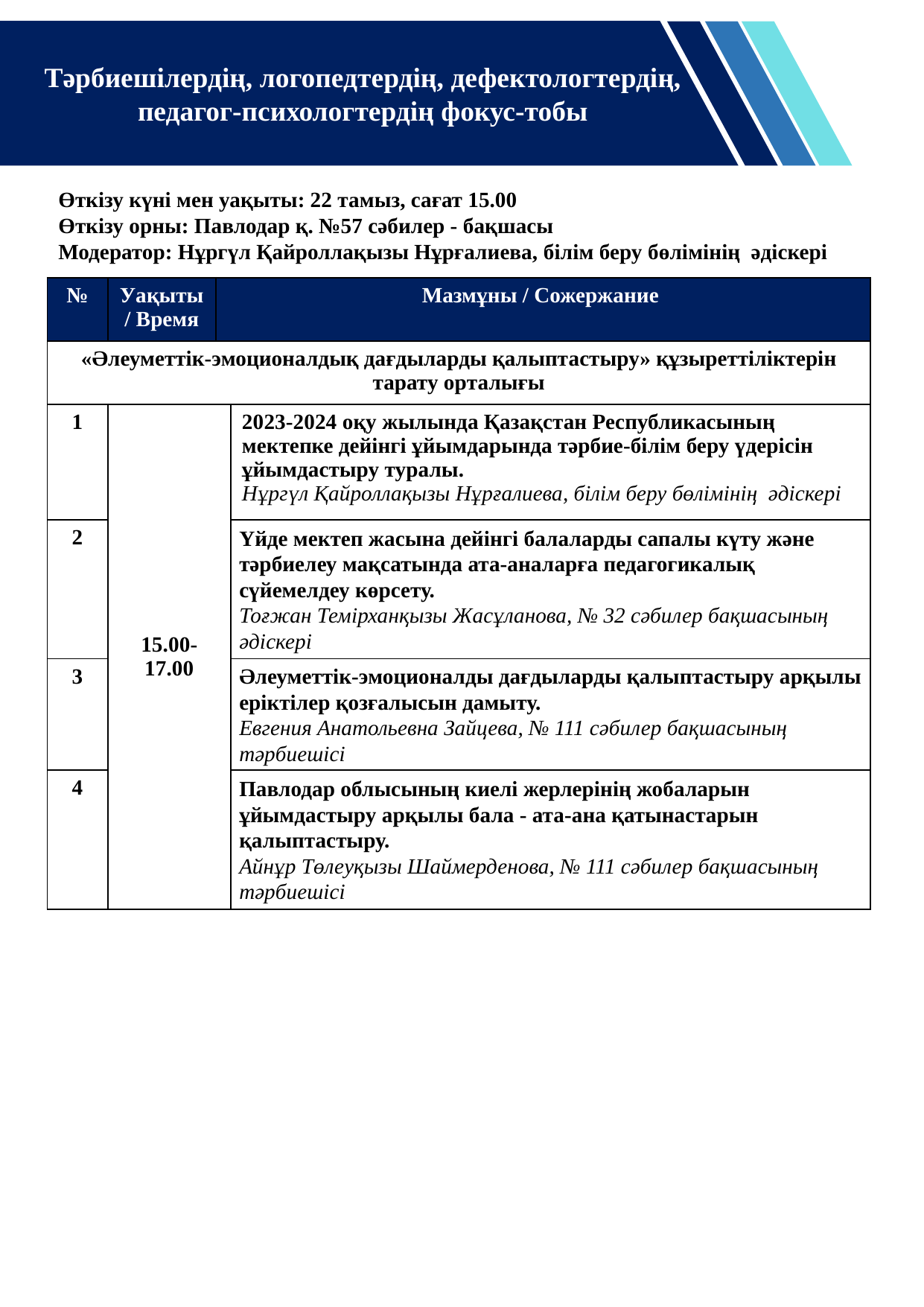

Тәрбиешілердің, логопедтердің, дефектологтердің, педагог-психологтердің фокус-тобы
Өткізу күні мен уақыты: 22 тамыз, сағат 15.00
Өткізу орны: Павлодар қ. №57 сәбилер - бақшасы
Модератор: Нұргүл Қайроллақызы Нұрғалиева, білім беру бөлімінің  әдіскері
| № | Уақыты / Время | Мазмұны / Сожержание |  |
| --- | --- | --- | --- |
| «Әлеуметтік-эмоционалдық дағдыларды қалыптастыру» құзыреттіліктерін тарату орталығы |  |  |  |
| 1 | 15.00-17.00 |  | 2023-2024 оқу жылында Қазақстан Республикасының мектепке дейінгі ұйымдарында тәрбие-білім беру үдерісін ұйымдастыру туралы. Нұргүл Қайроллақызы Нұрғалиева, білім беру бөлімінің әдіскері |
| 2 |  |  | Үйде мектеп жасына дейінгі балаларды сапалы күту және тәрбиелеу мақсатында ата-аналарға педагогикалық сүйемелдеу көрсету. Тоғжан Темірханқызы Жасұланова, № 32 сәбилер бақшасының әдіскері |
| 3 |  |  | Әлеуметтік-эмоционалды дағдыларды қалыптастыру арқылы еріктілер қозғалысын дамыту. Евгения Анатольевна Зайцева, № 111 сәбилер бақшасының тәрбиешісі |
| 4 |  |  | Павлодар облысының киелі жерлерінің жобаларын ұйымдастыру арқылы бала - ата-ана қатынастарын қалыптастыру. Айнұр Төлеуқызы Шаймерденова, № 111 сәбилер бақшасының тәрбиешісі |